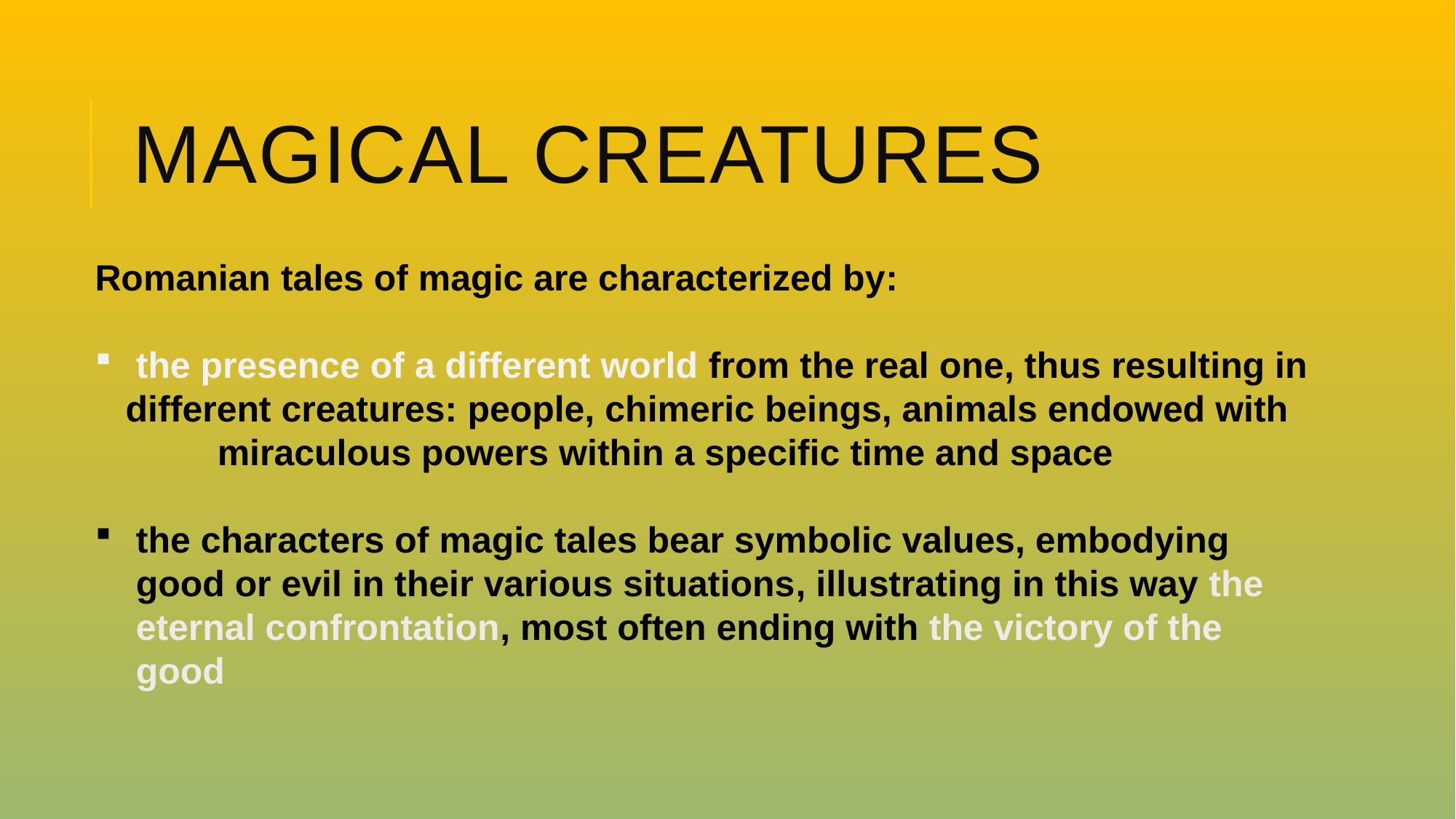

# Magical creatures
Romanian tales of magic are characterized by:

the presence of a different world from the real one, thus resulting in
   different creatures: people, chimeric beings, animals endowed with               miraculous powers within a specific time and space

the characters of magic tales bear symbolic values, embodying good or evil in their various situations, illustrating in this way the eternal confrontation, most often ending with the victory of the good